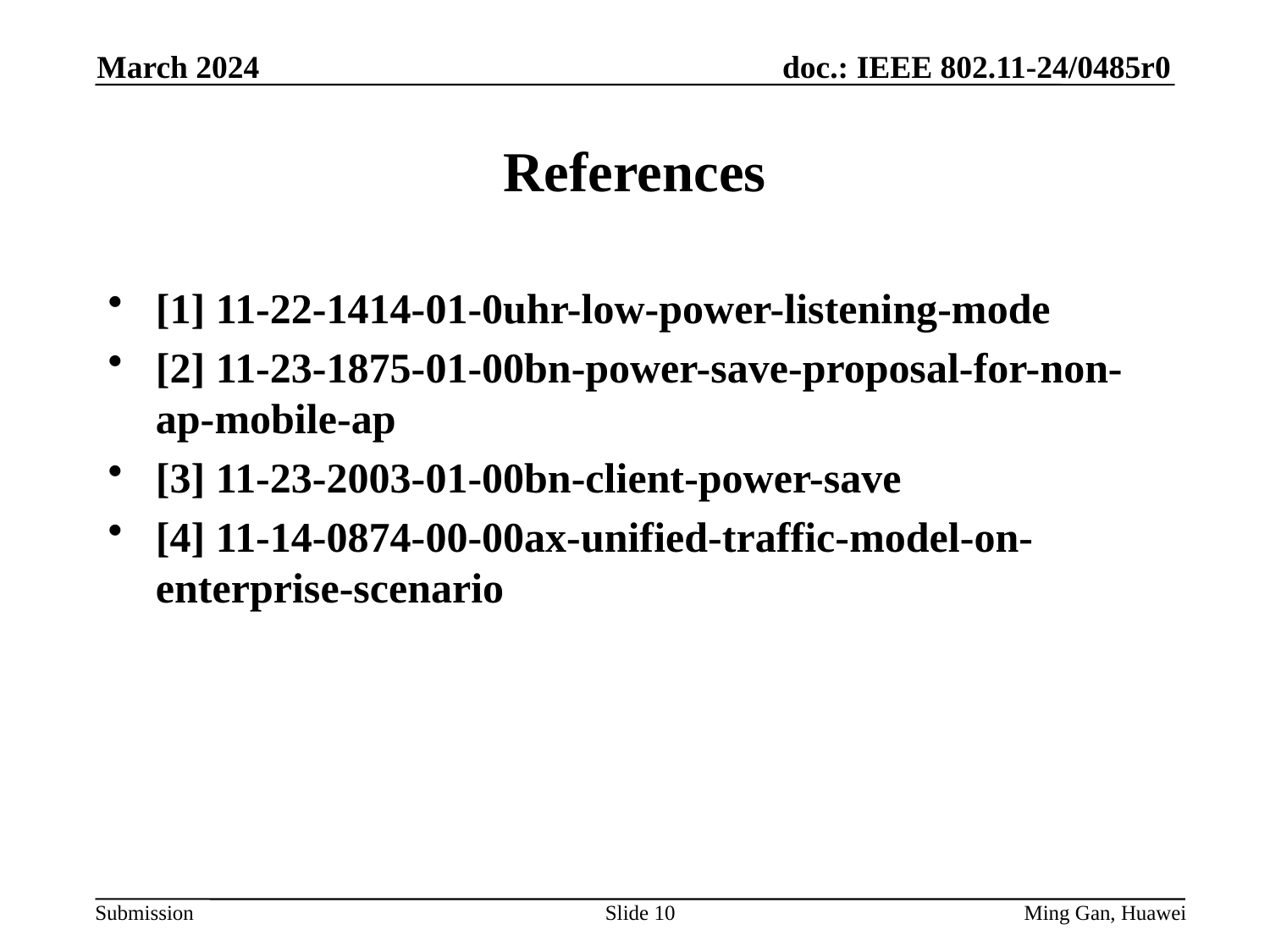

March 2024
# References
[1] 11-22-1414-01-0uhr-low-power-listening-mode
[2] 11-23-1875-01-00bn-power-save-proposal-for-non-ap-mobile-ap
[3] 11-23-2003-01-00bn-client-power-save
[4] 11-14-0874-00-00ax-unified-traffic-model-on-enterprise-scenario
Slide 10
Ming Gan, Huawei